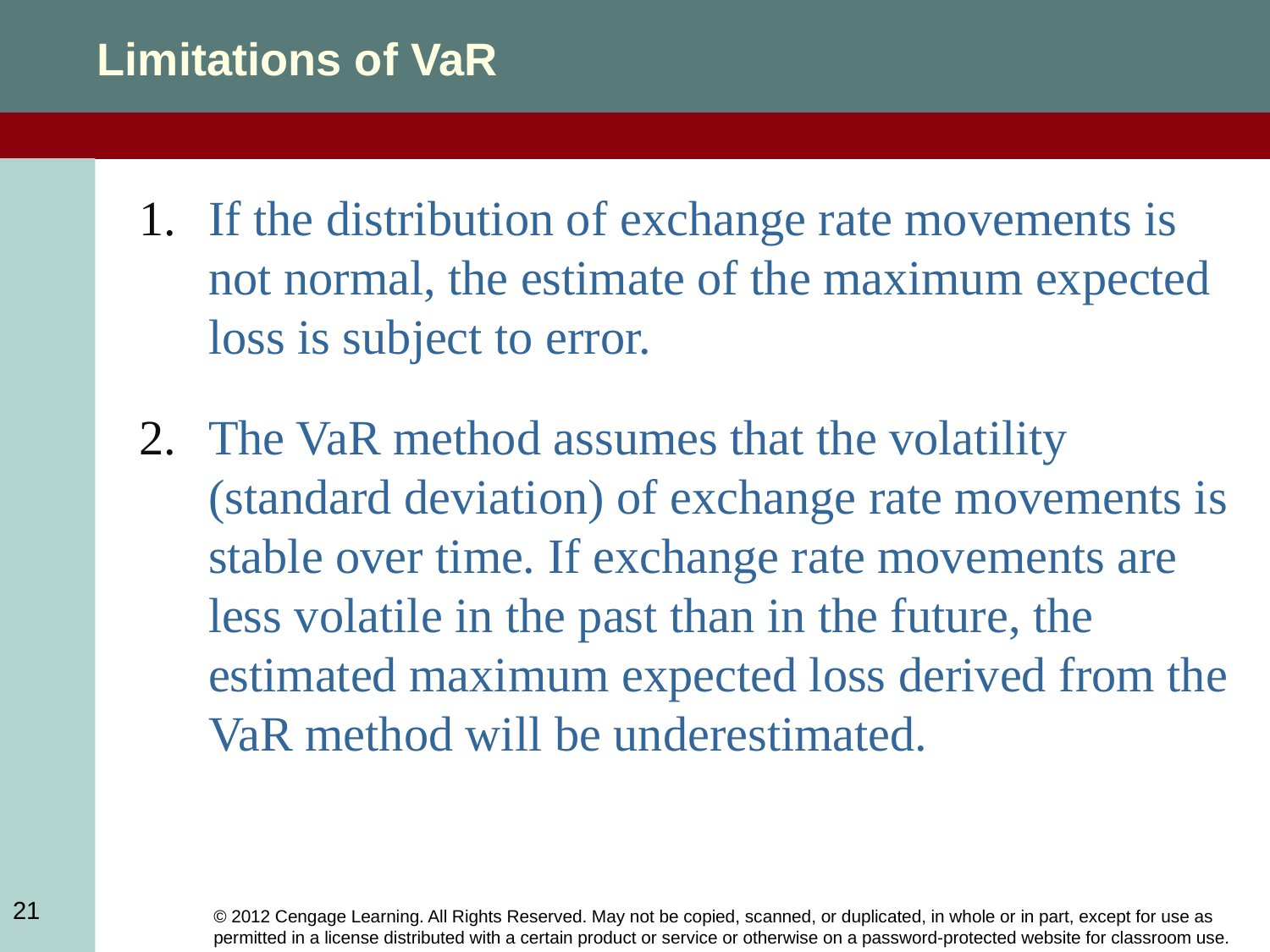

Limitations of VaR
If the distribution of exchange rate movements is not normal, the estimate of the maximum expected loss is subject to error.
The VaR method assumes that the volatility (standard deviation) of exchange rate movements is stable over time. If exchange rate movements are less volatile in the past than in the future, the estimated maximum expected loss derived from the VaR method will be underestimated.
21